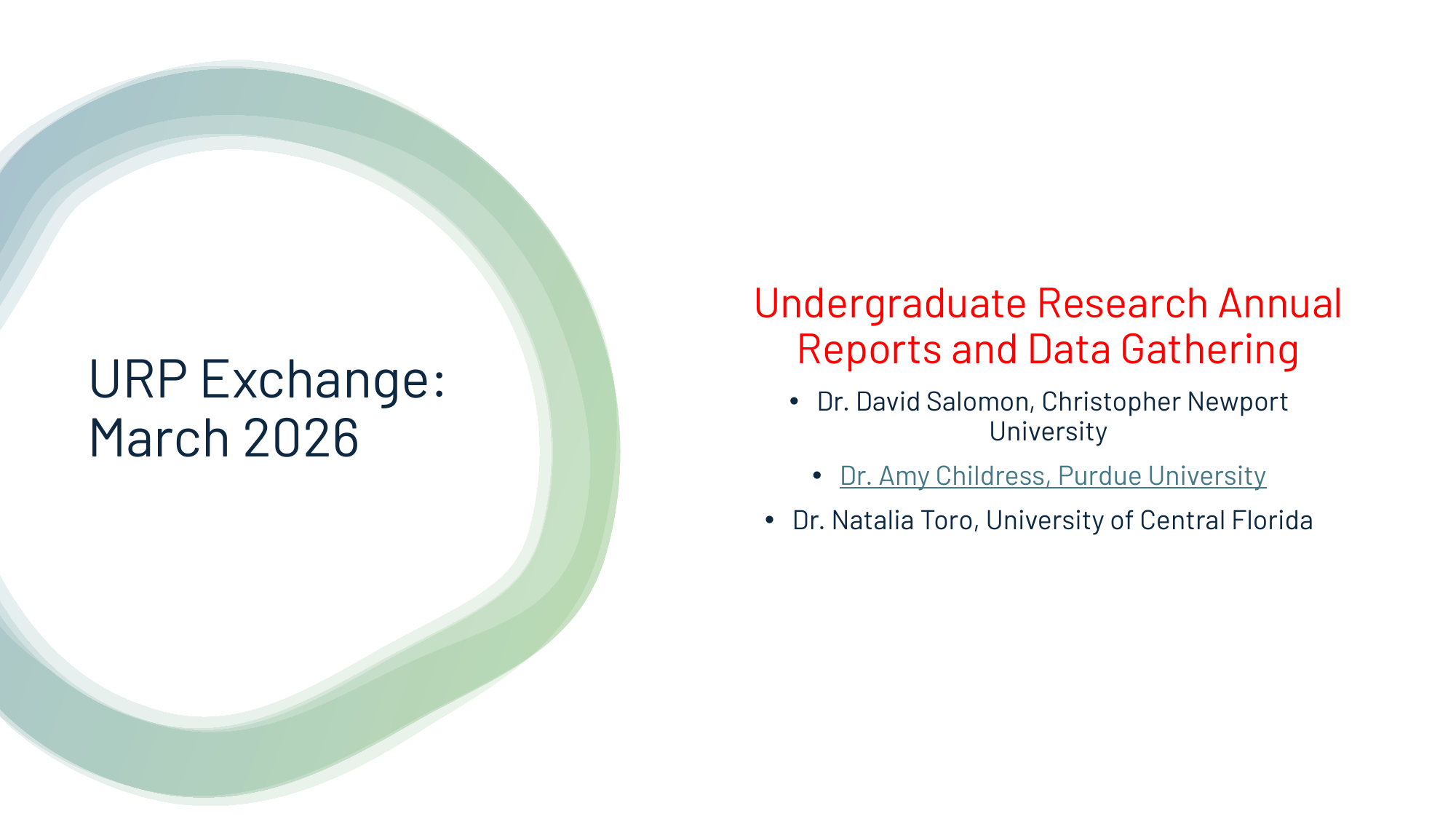

Undergraduate Research Annual Reports and Data Gathering
Dr. David Salomon, Christopher Newport University
Dr. Amy Childress, Purdue University
Dr. Natalia Toro, University of Central Florida
# URP Exchange: March 2026